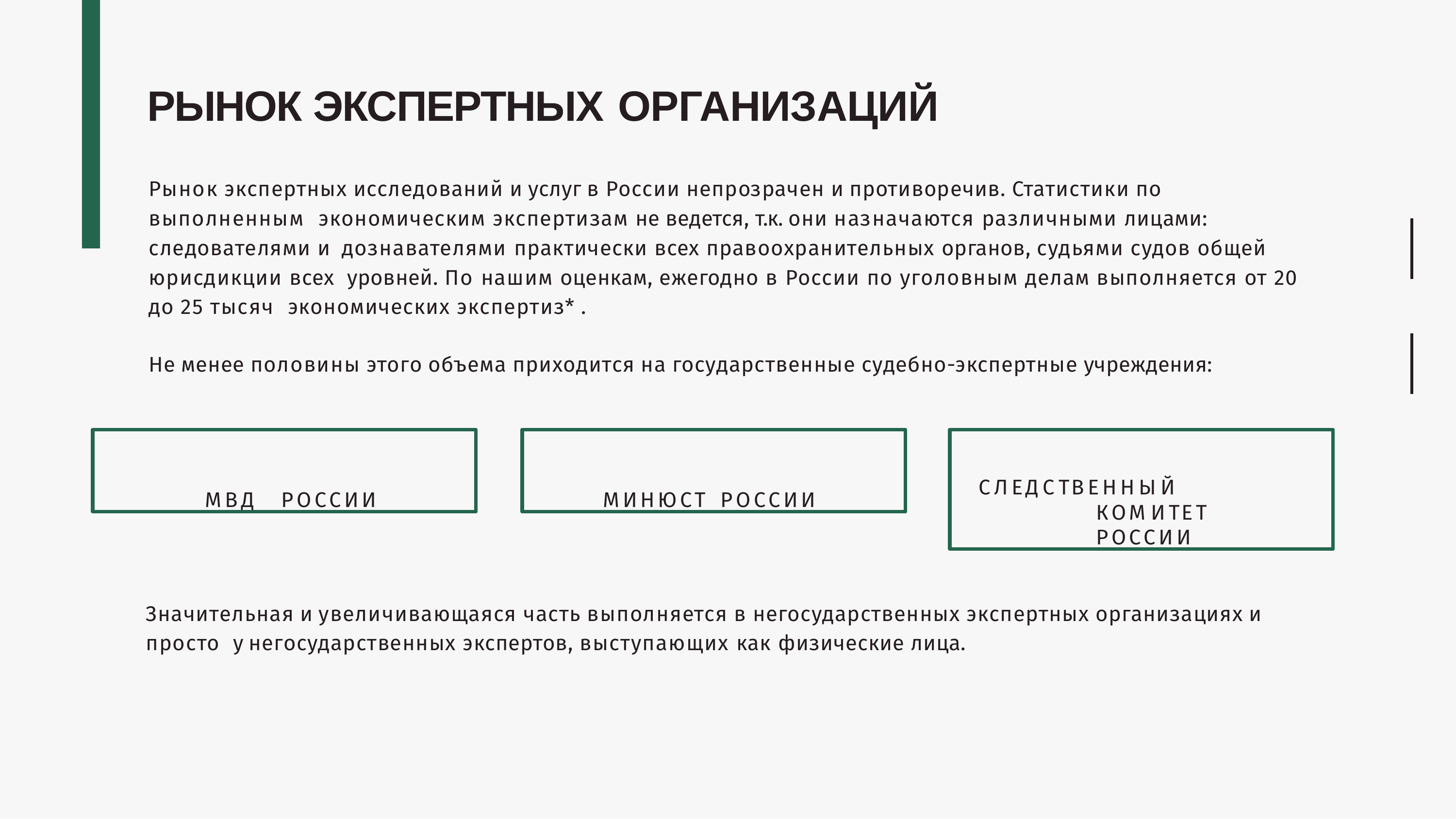

# РЫНОК ЭКСПЕРТНЫХ ОРГАНИЗАЦИЙ
Рынок экспертных исследований и услуг в России непрозрачен и противоречив. Статистики по выполненным  экономическим экспертизам не ведется, т.к. они назначаются различными лицами: следователями и  дознавателями практически всех правоохранительных органов, судьями судов общей юрисдикции всех  уровней. По нашим оценкам, ежегодно в России по уголовным делам выполняется от 20 до 25 тысяч  экономических экспертиз* .

Не менее половины этого объема приходится на государственные судебно-экспертные учреждения:

МВД	РОССИИ

МИНЮСТ	РОССИИ

СЛЕДСТВЕННЫЙ	КОМИТЕТ  РОССИИ
Значительная и увеличивающаяся часть выполняется в негосударственных экспертных организациях и просто  у негосударственных экспертов, выступающих как физические лица.